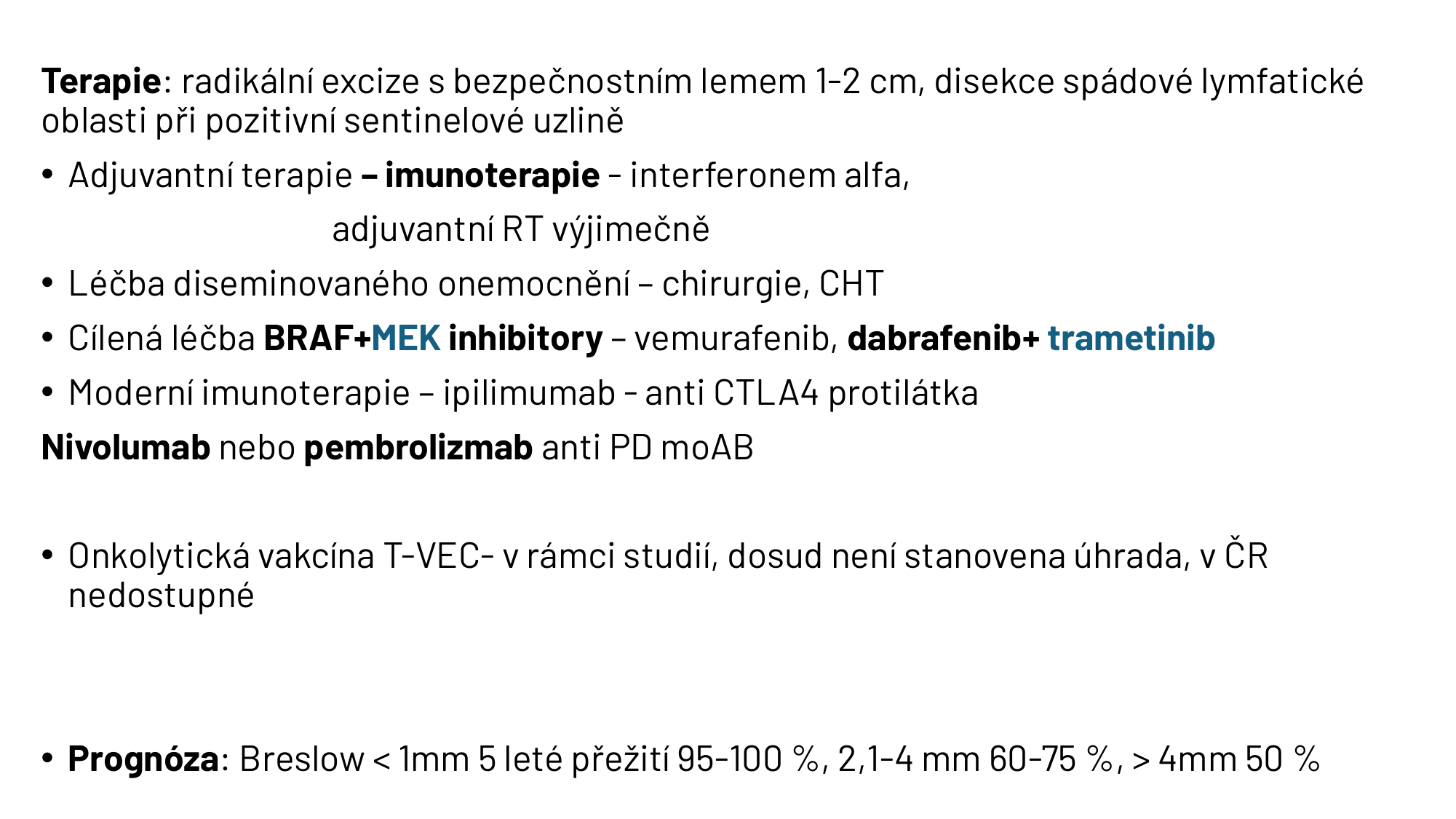

Terapie: radikální excize s bezpečnostním lemem 1-2 cm, disekce spádové lymfatické oblasti při pozitivní sentinelové uzlině
Adjuvantní terapie – imunoterapie - interferonem alfa,
                                        adjuvantní RT výjimečně
Léčba diseminovaného onemocnění – chirurgie, CHT
Cílená léčba BRAF+MEK inhibitory – vemurafenib, dabrafenib+ trametinib
Moderní imunoterapie – ipilimumab - anti CTLA4 protilátka
Nivolumab nebo pembrolizmab anti PD moAB

Onkolytická vakcína T-VEC- v rámci studií, dosud není stanovena úhrada, v ČR nedostupné

Prognóza: Breslow < 1mm 5 leté přežití 95-100 %, 2,1-4 mm 60-75 %, > 4mm 50 %